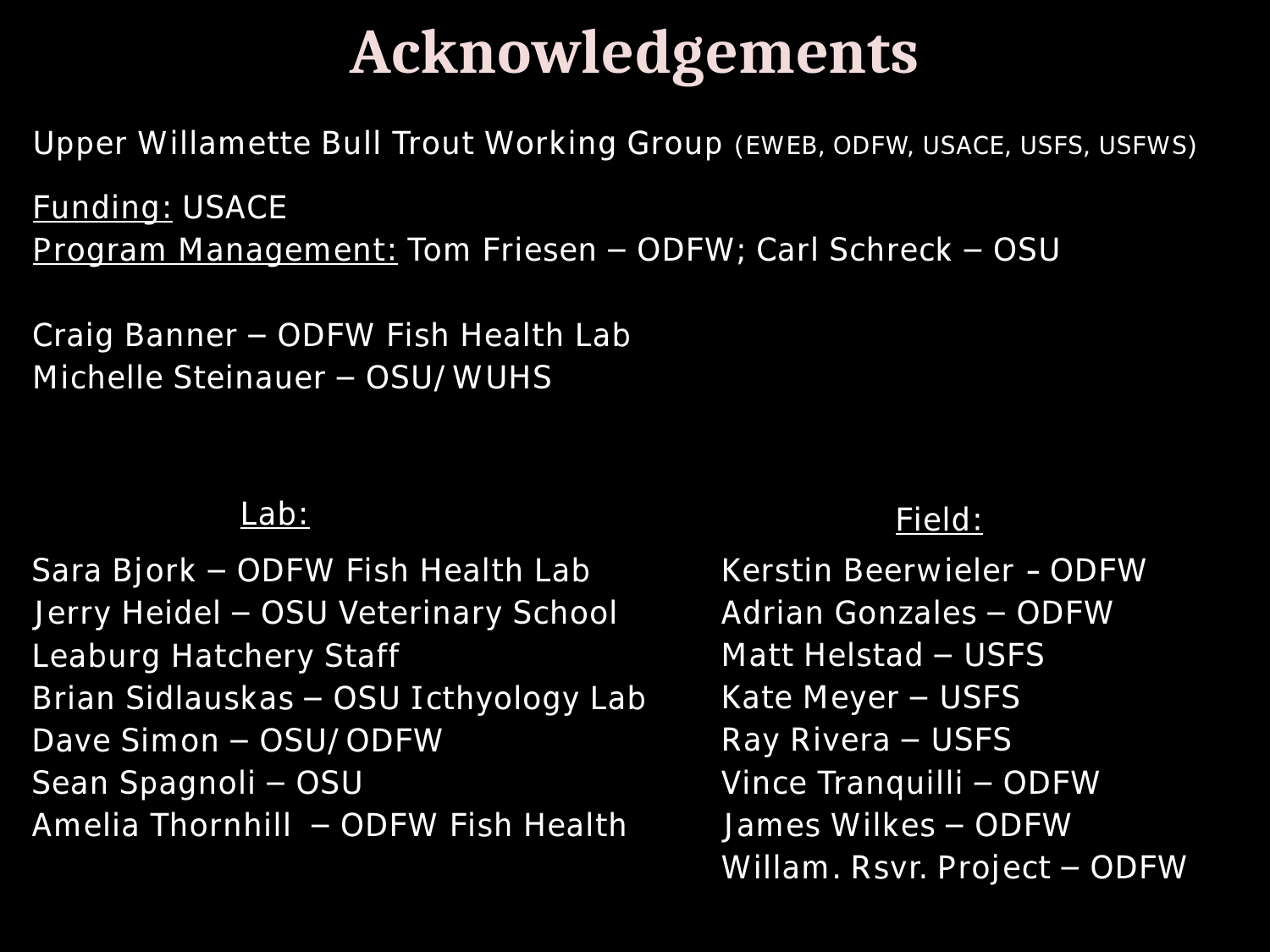

Acknowledgements
Upper Willamette Bull Trout Working Group (EWEB, ODFW, USACE, USFS, USFWS)

Funding: USACE
Program Management: Tom Friesen – ODFW; Carl Schreck – OSU

Craig Banner – ODFW Fish Health Lab
Michelle Steinauer – OSU/WUHS
Lab:
Field:
Sara Bjork – ODFW Fish Health Lab
Jerry Heidel – OSU Veterinary School
Leaburg Hatchery Staff
Brian Sidlauskas – OSU Icthyology Lab
Dave Simon – OSU/ODFW
Sean Spagnoli – OSU
Amelia Thornhill  – ODFW Fish Health
Kerstin Beerwieler – ODFW
Adrian Gonzales – ODFW
Matt Helstad – USFS
Kate Meyer – USFS
Ray Rivera – USFS
Vince Tranquilli – ODFW
James Wilkes – ODFW
Willam. Rsvr. Project – ODFW